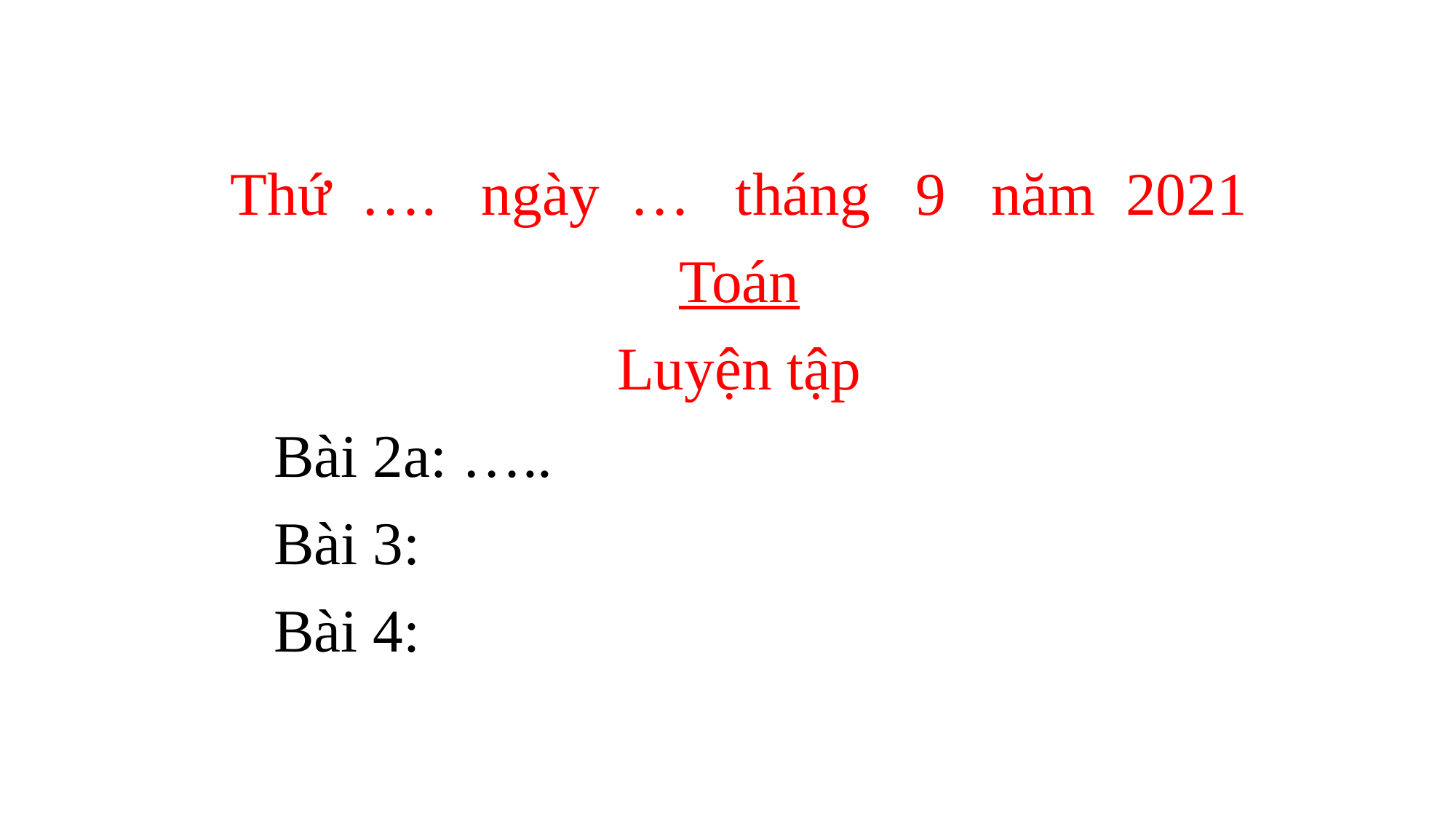

Thứ  ….   ngày  …   tháng   9   năm  2021
Toán
Luyện tập
       Bài 2a: …..
       Bài 3:
       Bài 4: